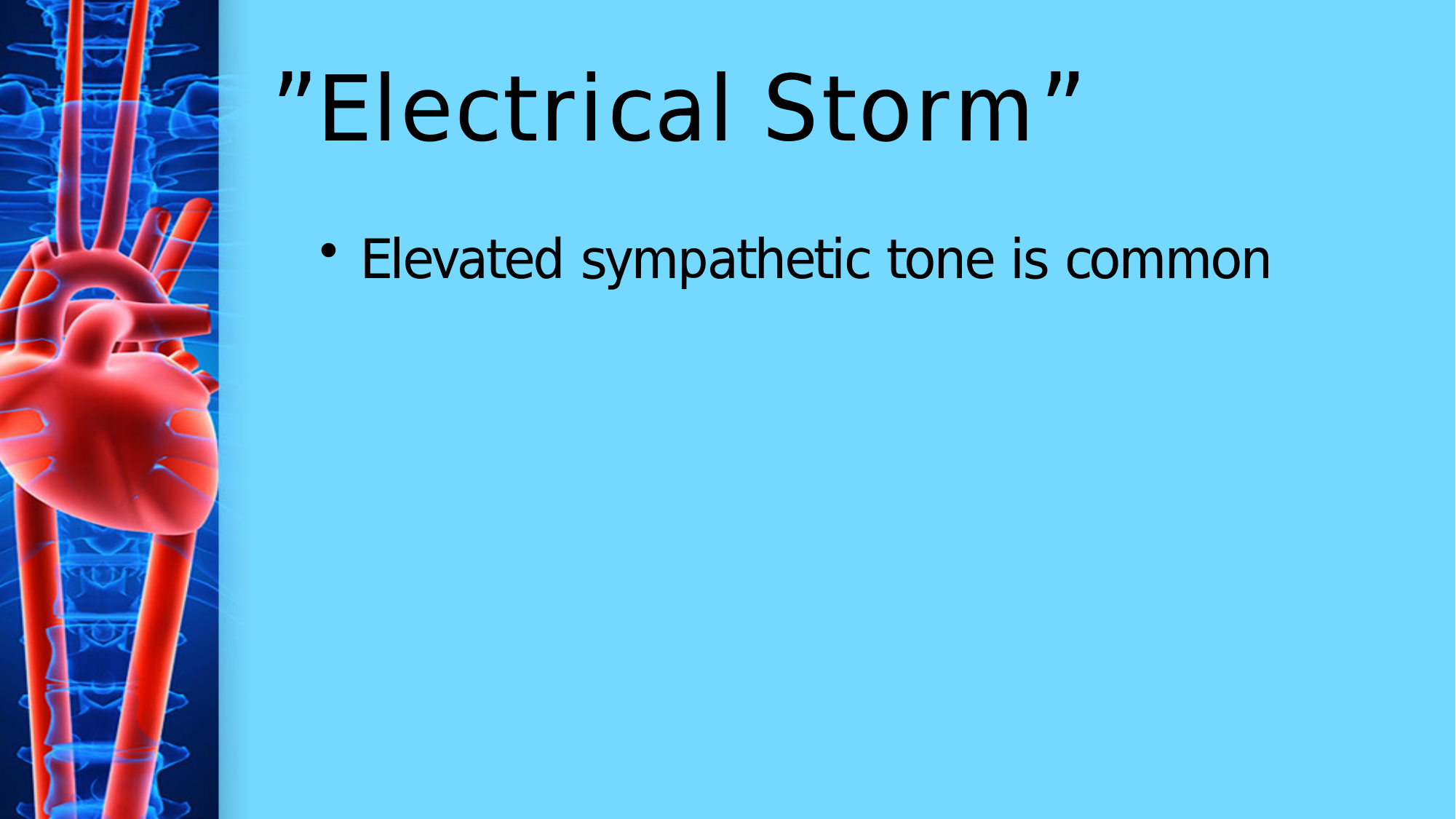

# ”Electrical Storm”
Elevated sympathetic tone is common